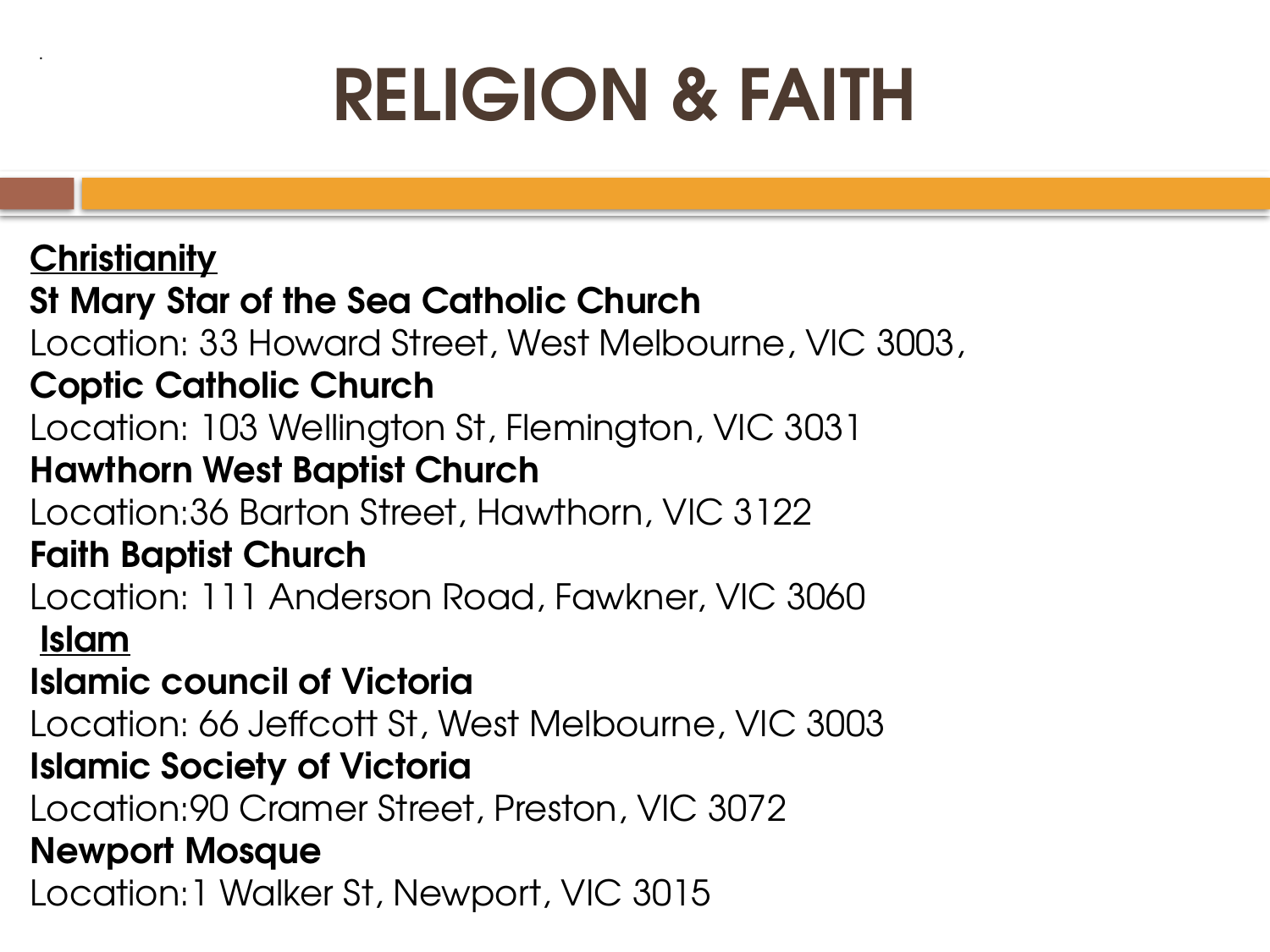

# RELIGION & FAITH
 .

Christianity
St Mary Star of the Sea Catholic Church
Location: 33 Howard Street, West Melbourne, VIC 3003,
Coptic Catholic Church
Location: 103 Wellington St, Flemington, VIC 3031
Hawthorn West Baptist Church
Location:36 Barton Street, Hawthorn, VIC 3122
Faith Baptist Church
Location: 111 Anderson Road, Fawkner, VIC 3060
 Islam
Islamic council of Victoria
Location: 66 Jeffcott St, West Melbourne, VIC 3003‎
Islamic Society of Victoria
Location:90 Cramer Street, Preston, VIC 3072
Newport Mosque
Location:1 Walker St, Newport, VIC 3015